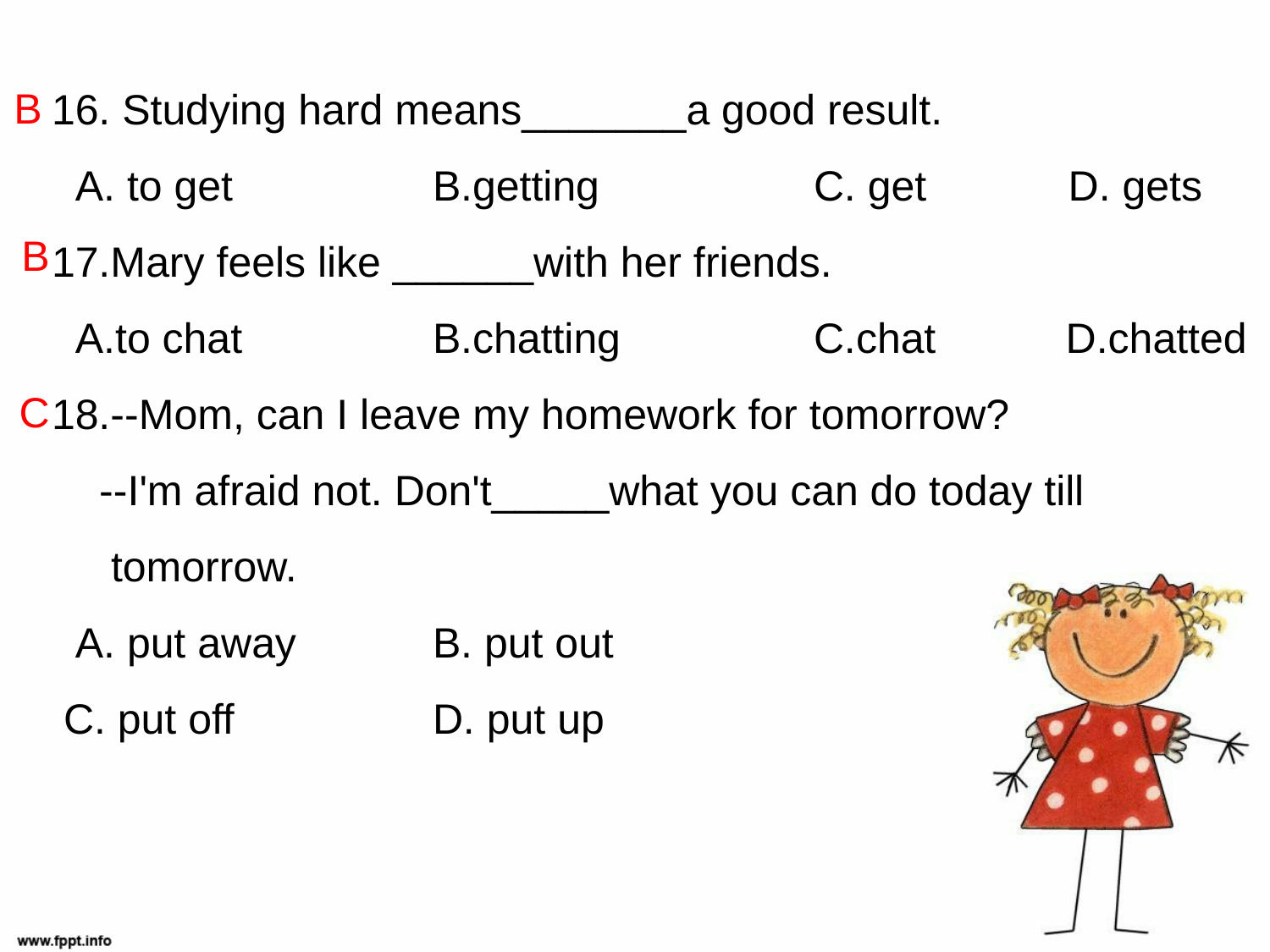

16. Studying hard means_______a good result.
  A. to get		B.getting		C. get            D. gets
17.Mary feels like ______with her friends.
  A.to chat		B.chatting		C.chat           D.chatted
18.--Mom, can I leave my homework for tomorrow?
    --I'm afraid not. Don't_____what you can do today till
     tomorrow.
  A. put away		B. put out
 C. put off		D. put up
B
B
C